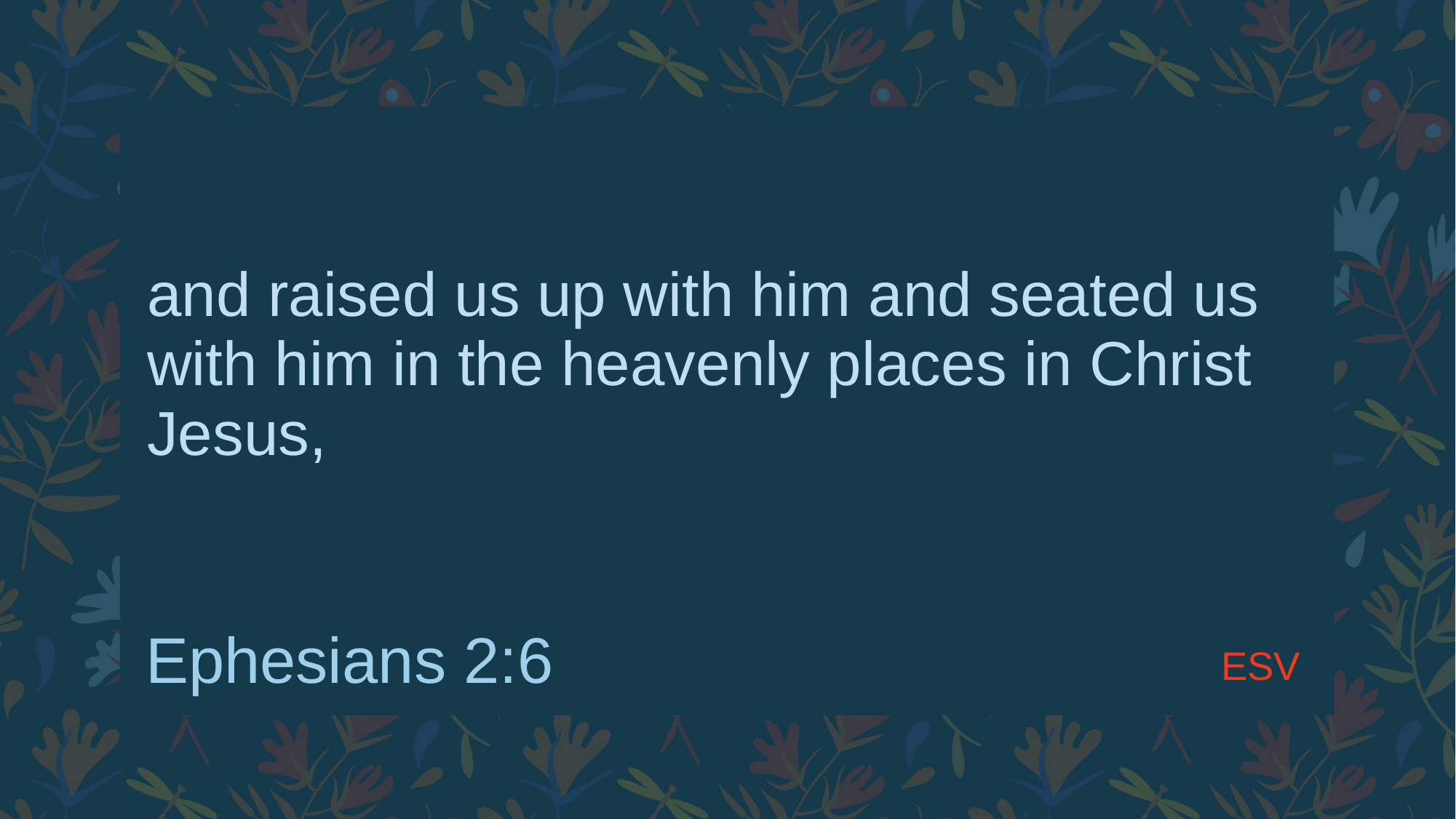

# and raised us up with him and seated us with him in the heavenly places in Christ Jesus,
ESV
Ephesians 2:6